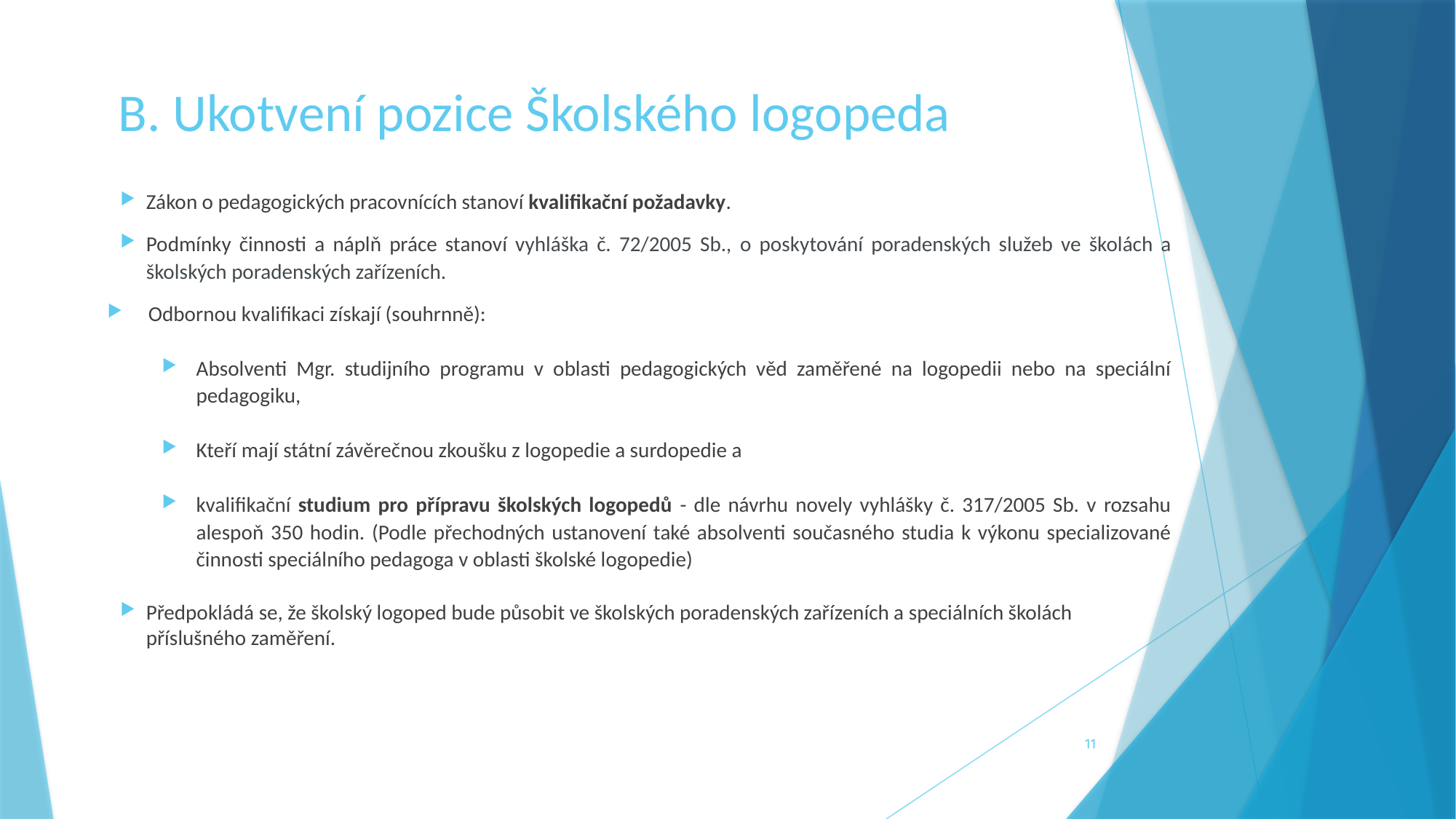

# B. Ukotvení pozice Školského logopeda
Zákon o pedagogických pracovnících stanoví kvalifikační požadavky.
Podmínky činnosti a náplň práce stanoví vyhláška č. 72/2005 Sb., o poskytování poradenských služeb ve školách a školských poradenských zařízeních.
Odbornou kvalifikaci získají (souhrnně):
Absolventi Mgr. studijního programu v oblasti pedagogických věd zaměřené na logopedii nebo na speciální pedagogiku,
Kteří mají státní závěrečnou zkoušku z logopedie a surdopedie a
kvalifikační studium pro přípravu školských logopedů - dle návrhu novely vyhlášky č. 317/2005 Sb. v rozsahu alespoň 350 hodin. (Podle přechodných ustanovení také absolventi současného studia k výkonu specializované činnosti speciálního pedagoga v oblasti školské logopedie)
Předpokládá se, že školský logoped bude působit ve školských poradenských zařízeních a speciálních školách příslušného zaměření.

11